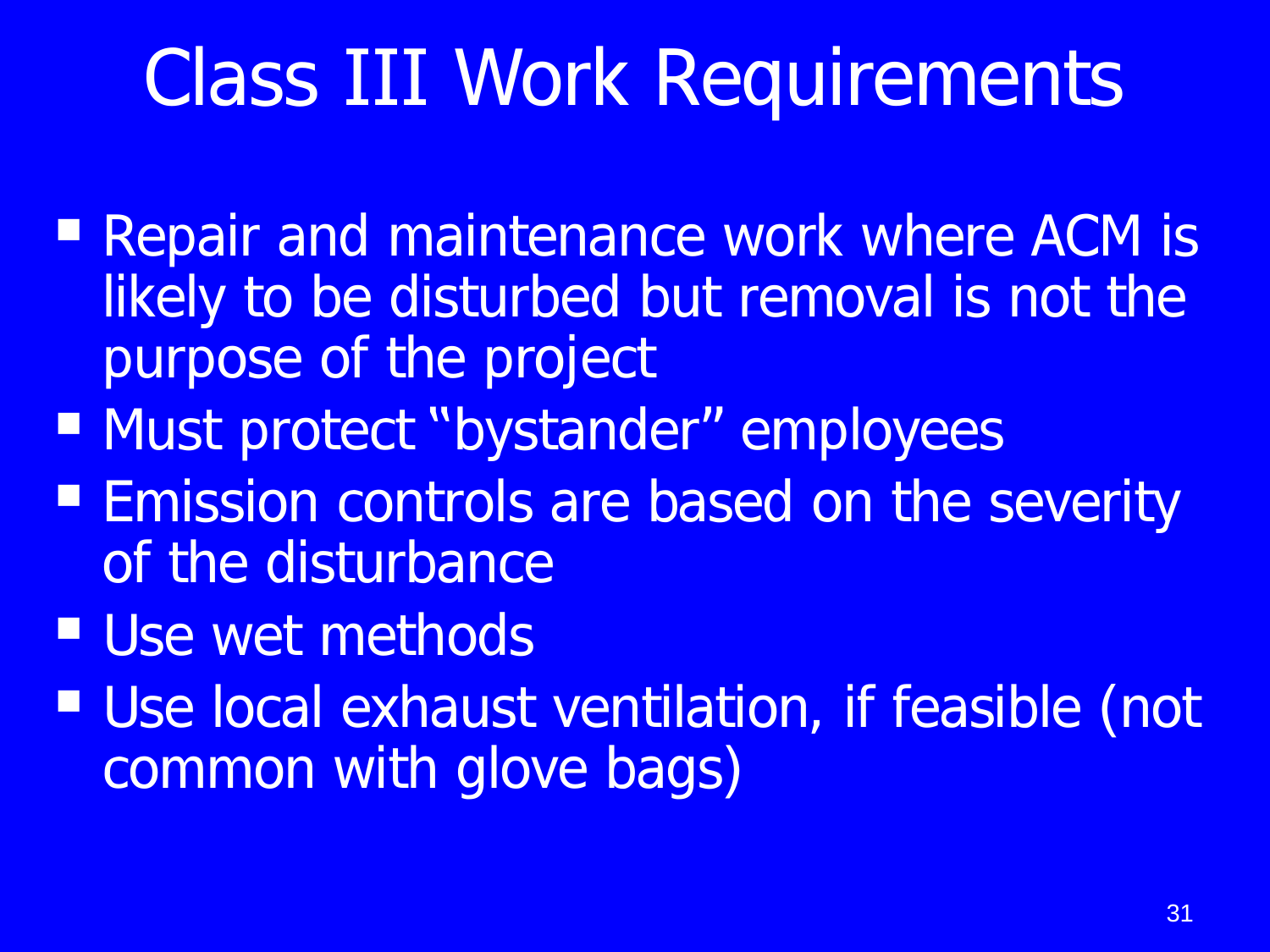

# Class III Work Requirements
Repair and maintenance work where ACM is likely to be disturbed but removal is not the purpose of the project
Must protect “bystander” employees
Emission controls are based on the severity of the disturbance
Use wet methods
Use local exhaust ventilation, if feasible (not common with glove bags)
31